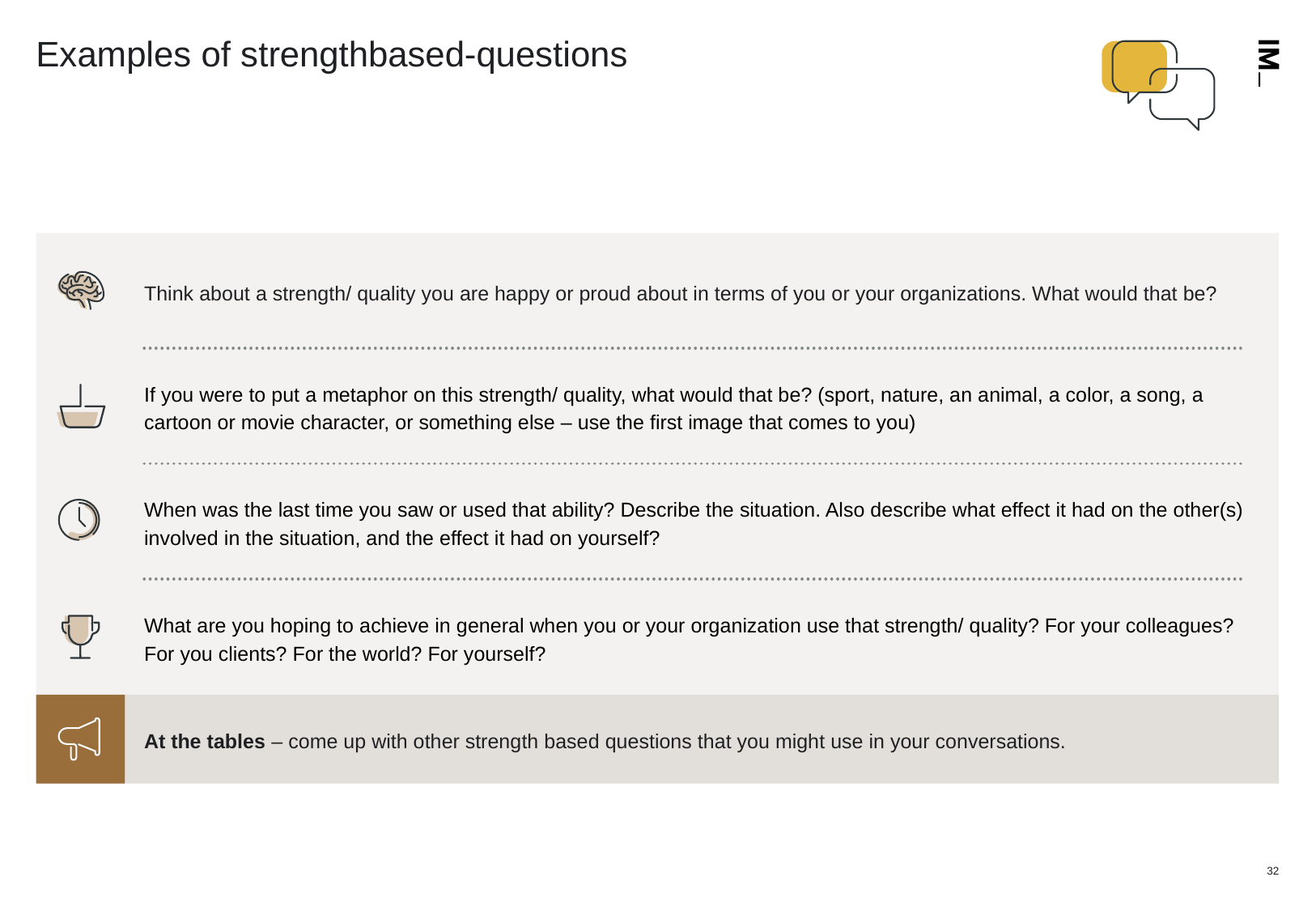

# Examples of strengthbased-questions

Think about a strength/ quality you are happy or proud about in terms of you or your organizations. What would that be?

If you were to put a metaphor on this strength/ quality, what would that be? (sport, nature, an animal, a color, a song, a cartoon or movie character, or something else – use the first image that comes to you)

When was the last time you saw or used that ability? Describe the situation. Also describe what effect it had on the other(s) involved in the situation, and the effect it had on yourself?

What are you hoping to achieve in general when you or your organization use that strength/ quality? For your colleagues? For you clients? For the world? For yourself?

At the tables – come up with other strength based questions that you might use in your conversations.